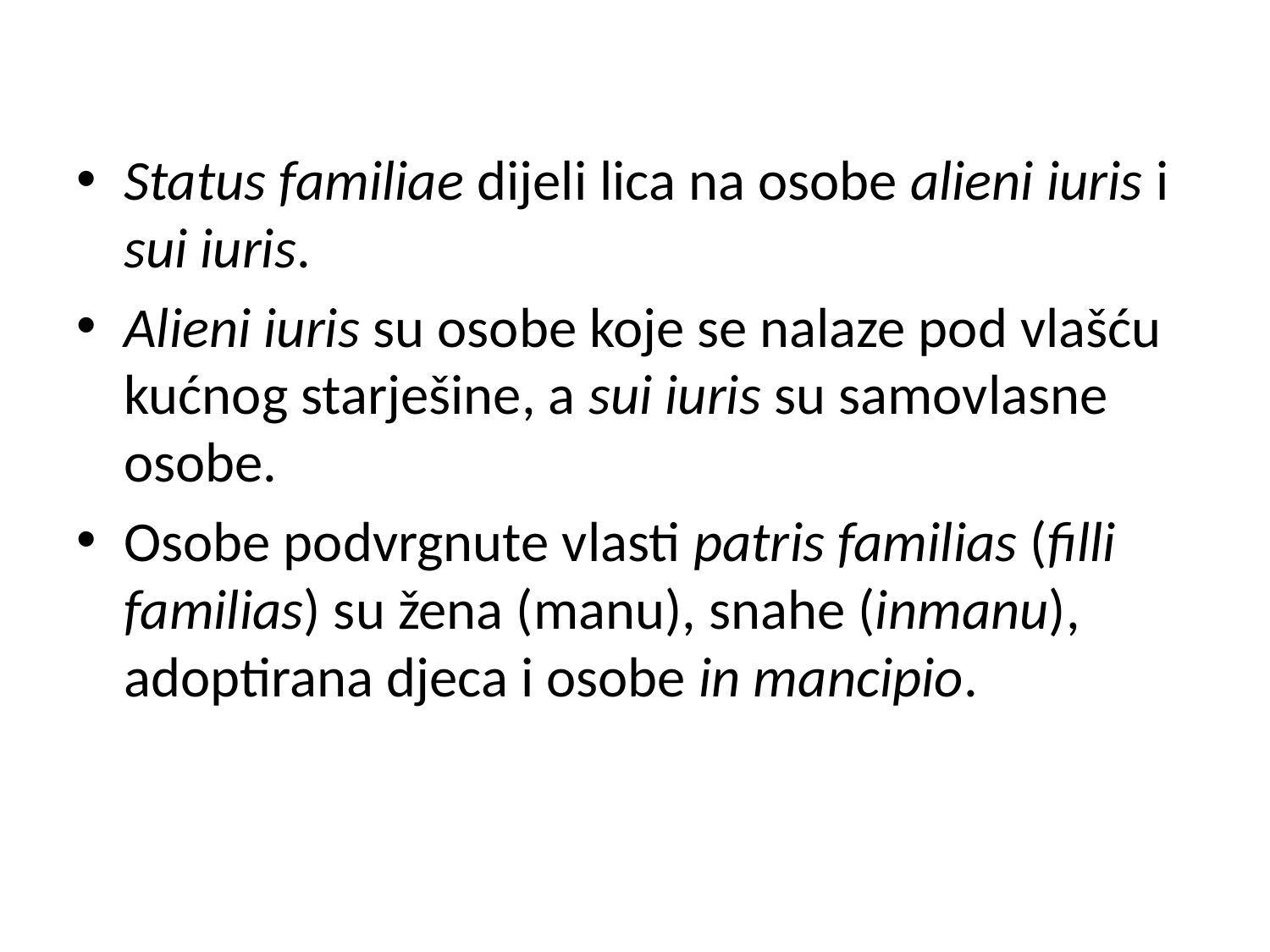

Status familiae dijeli lica na osobe alieni iuris i sui iuris.
Alieni iuris su osobe koje se nalaze pod vlašću kućnog starješine, a sui iuris su samovlasne osobe.
Osobe podvrgnute vlasti patris familias (filli familias) su žena (manu), snahe (inmanu), adoptirana djeca i osobe in mancipio.